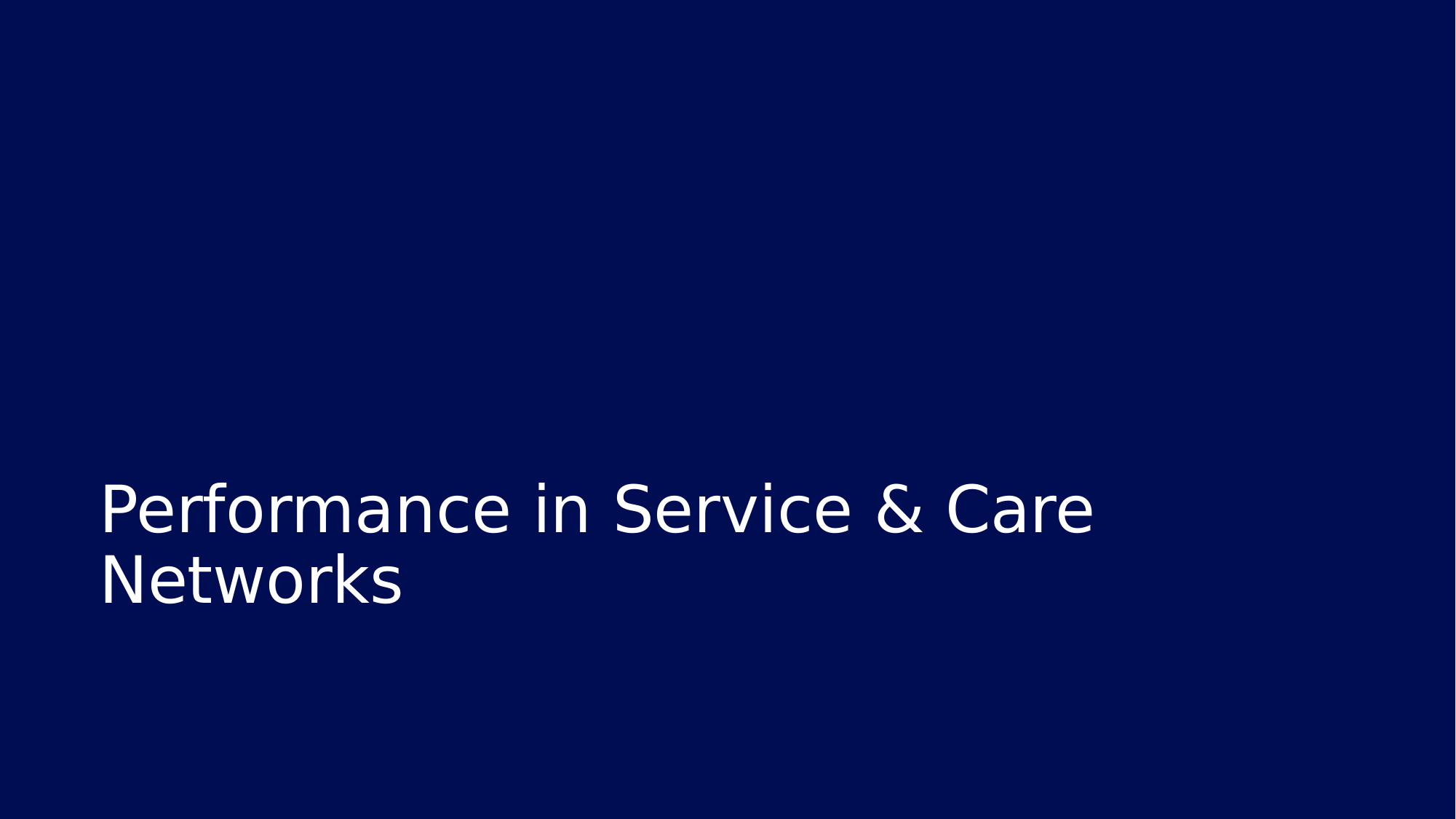

# Performance in Service & Care Networks